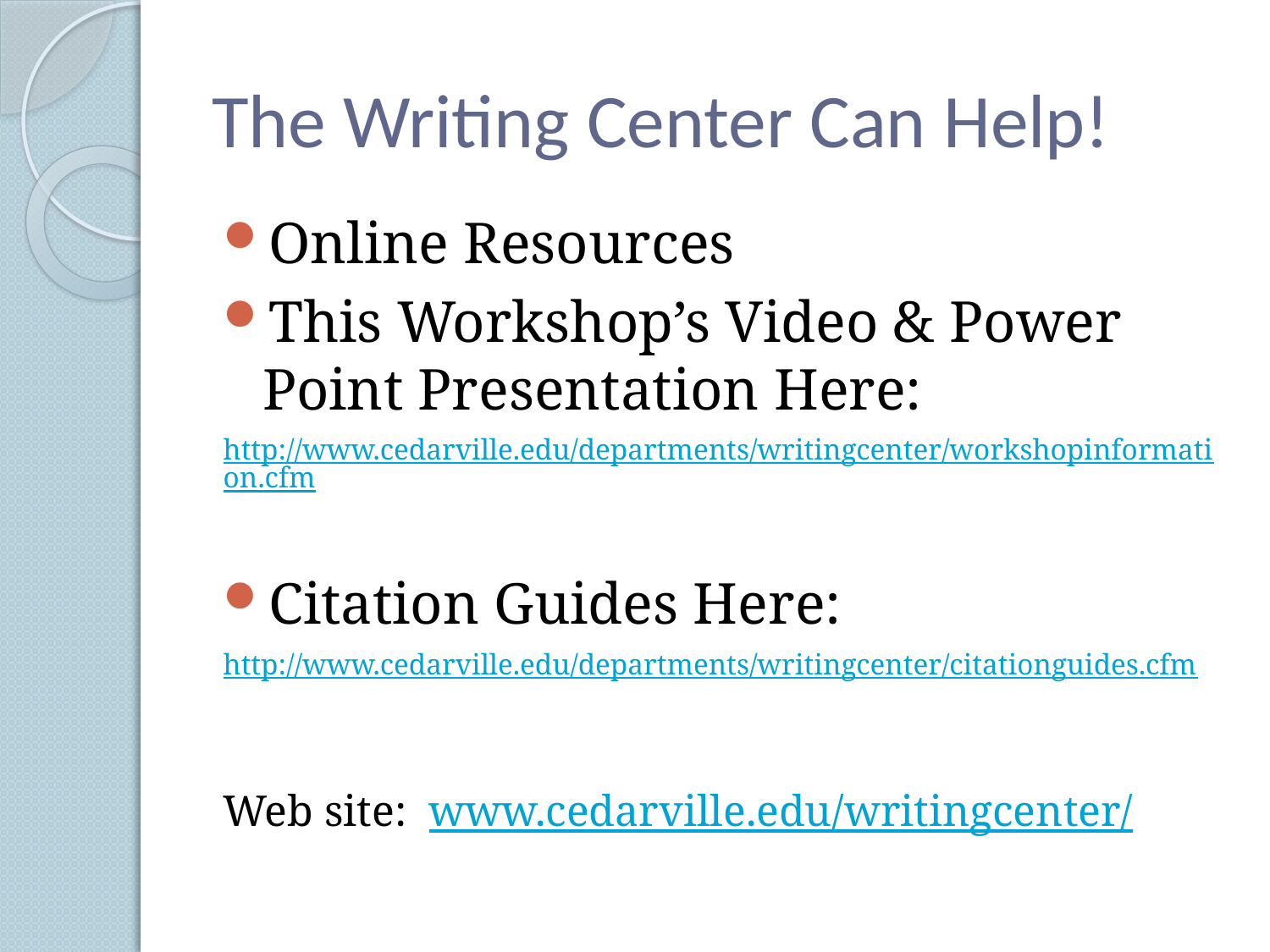

# The Writing Center Can Help!
Online Resources
This Workshop’s Video & Power Point Presentation Here:
http://www.cedarville.edu/departments/writingcenter/workshopinformation.cfm

Citation Guides Here:
http://www.cedarville.edu/departments/writingcenter/citationguides.cfm

Web site:  www.cedarville.edu/writingcenter/